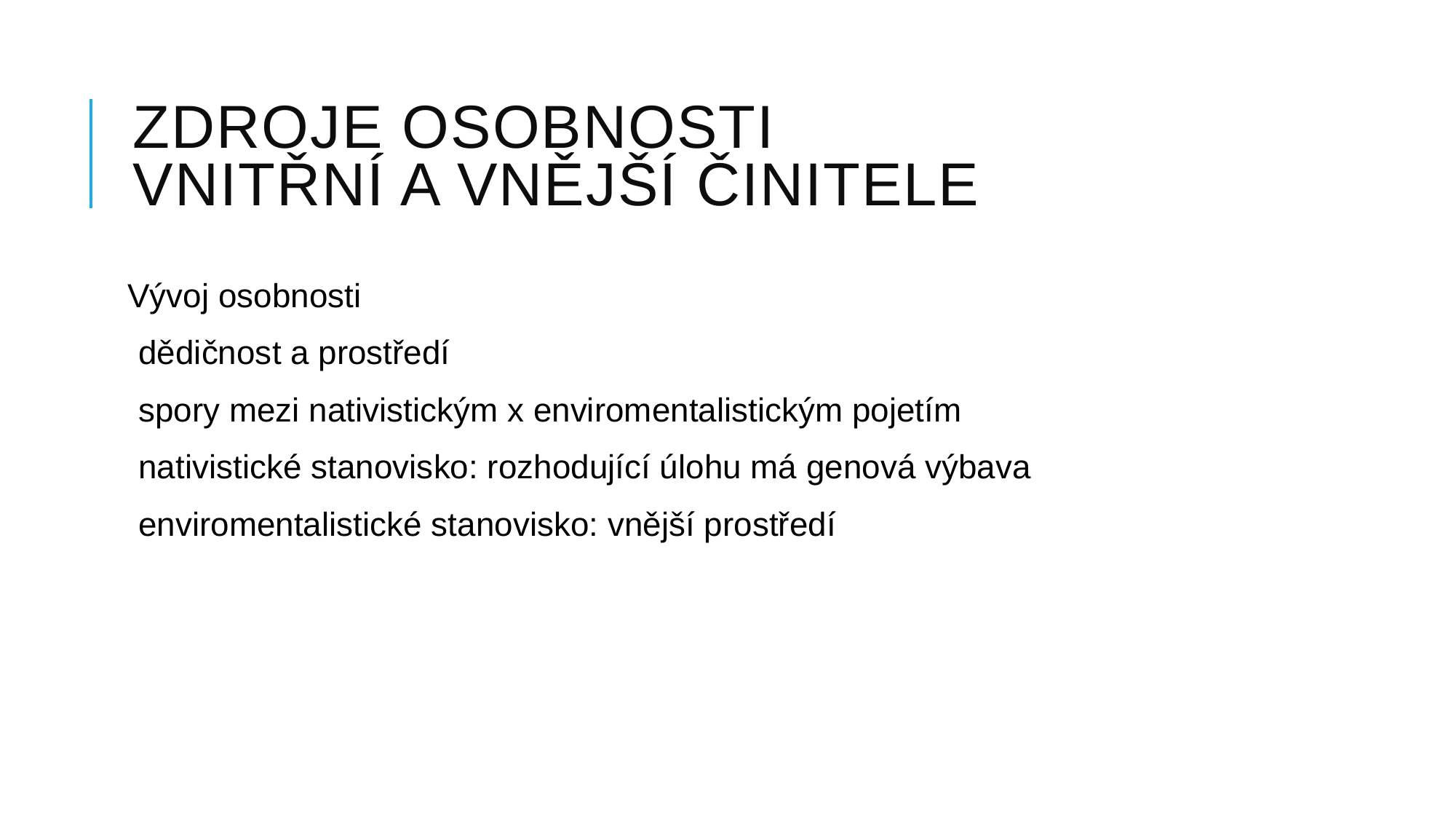

# Zdroje osobnosti vnitřní a vnější činitele
Vývoj osobnosti
dědičnost a prostředí
spory mezi nativistickým x enviromentalistickým pojetím
nativistické stanovisko: rozhodující úlohu má genová výbava
enviromentalistické stanovisko: vnější prostředí